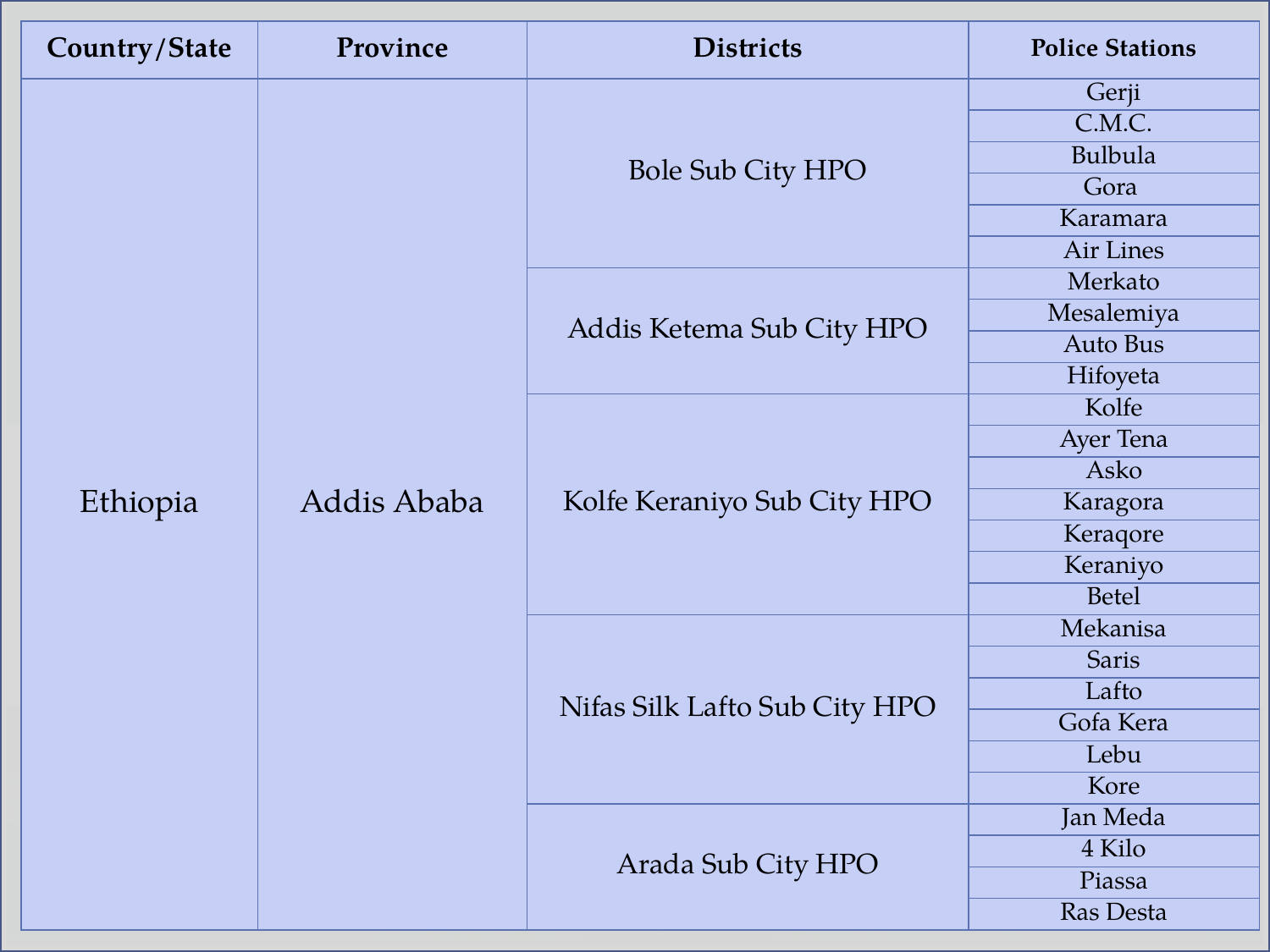

| Country/State | Province | Districts | Police Stations |
| --- | --- | --- | --- |
| Ethiopia | Addis Ababa | Bole Sub City HPO | Gerji |
|  |  |  | C.M.C. |
|  |  |  | Bulbula |
|  |  |  | Gora |
|  |  |  | Karamara |
|  |  |  | Air Lines |
|  |  | Addis Ketema Sub City HPO | Merkato |
|  |  |  | Mesalemiya |
|  |  |  | Auto Bus |
|  |  |  | Hifoyeta |
|  |  | Kolfe Keraniyo Sub City HPO | Kolfe |
|  |  |  | Ayer Tena |
|  |  |  | Asko |
|  |  |  | Karagora |
|  |  |  | Keraqore |
|  |  |  | Keraniyo |
|  |  |  | Betel |
|  |  | Nifas Silk Lafto Sub City HPO | Mekanisa |
|  |  |  | Saris |
|  |  |  | Lafto |
|  |  |  | Gofa Kera |
|  |  |  | Lebu |
|  |  |  | Kore |
|  |  | Arada Sub City HPO | Jan Meda |
|  |  |  | 4 Kilo |
|  |  |  | Piassa |
|  |  |  | Ras Desta |